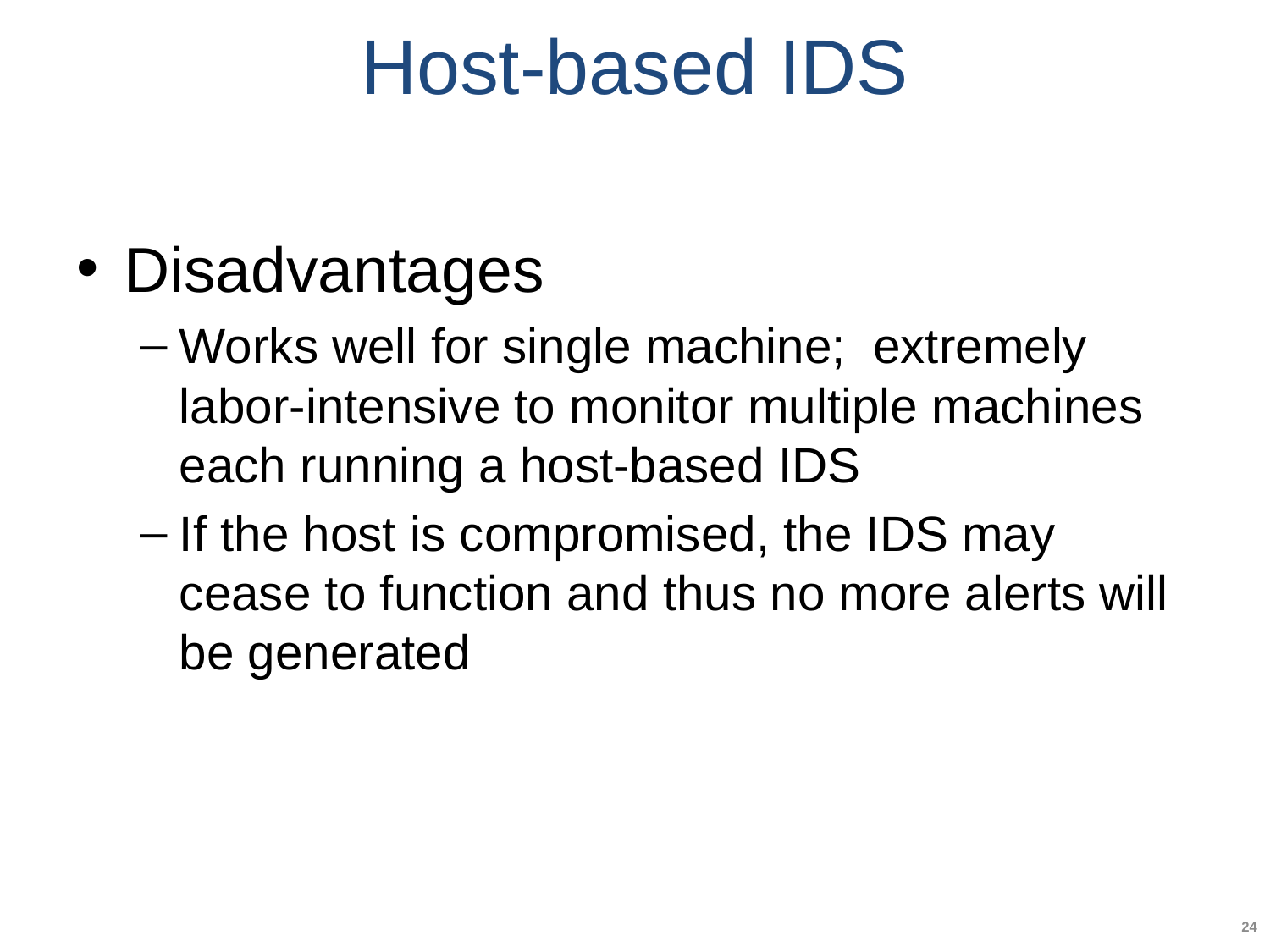

# Host-based IDS
Disadvantages
Works well for single machine;  extremely labor-intensive to monitor multiple machines each running a host-based IDS
If the host is compromised, the IDS may cease to function and thus no more alerts will be generated
24